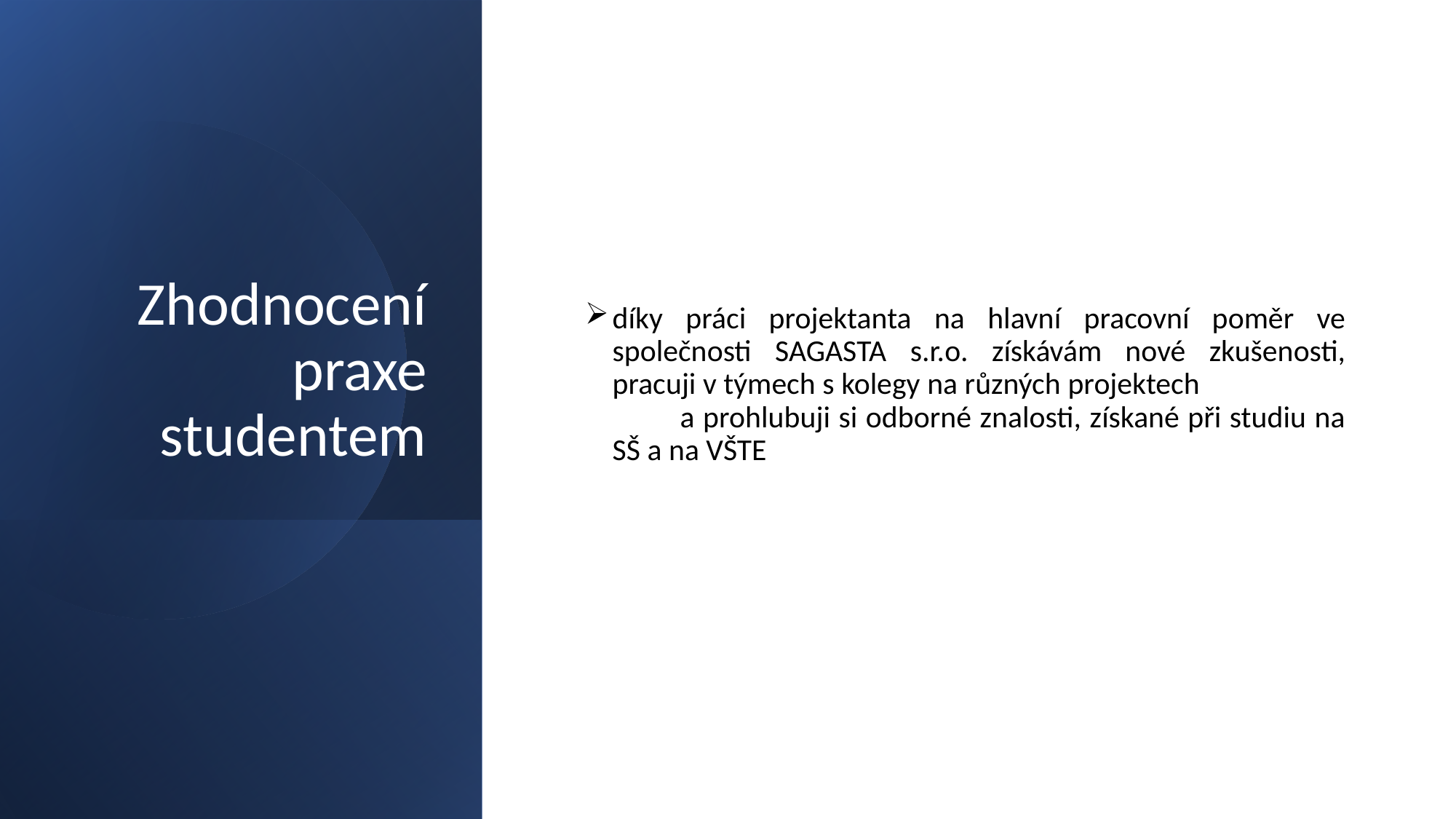

# Zhodnocení praxe studentem
díky práci projektanta na hlavní pracovní poměr ve společnosti SAGASTA s.r.o. získávám nové zkušenosti, pracuji v týmech s kolegy na různých projektech                              a prohlubuji si odborné znalosti, získané při studiu na SŠ a na VŠTE